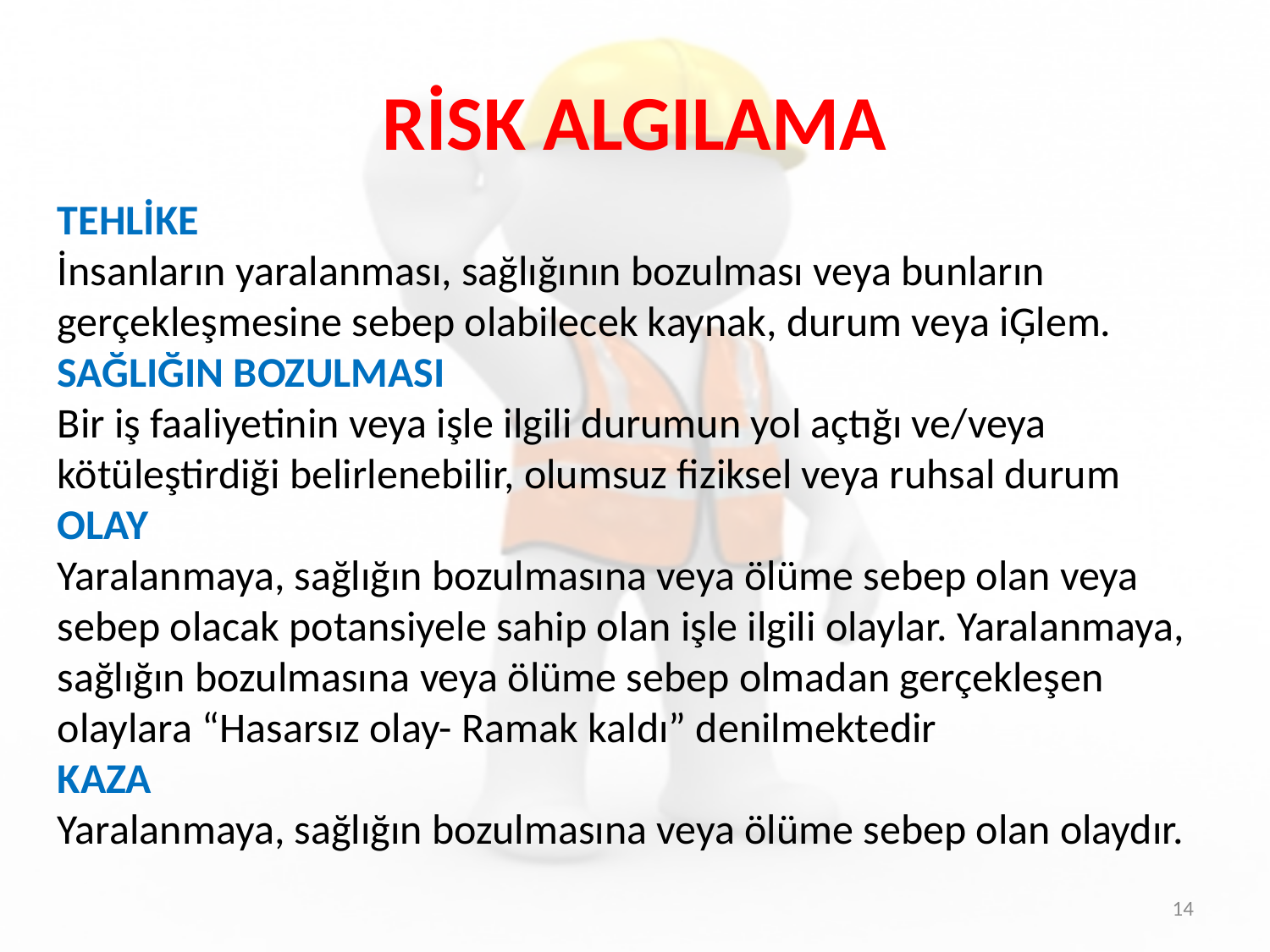

RİSK ALGILAMA
TEHLİKE
İnsanların yaralanması, sağlığının bozulması veya bunların gerçekleşmesine sebep olabilecek kaynak, durum veya iĢlem.
SAĞLIĞIN BOZULMASI
Bir iş faaliyetinin veya işle ilgili durumun yol açtığı ve/veya kötüleştirdiği belirlenebilir, olumsuz fiziksel veya ruhsal durum
OLAY
Yaralanmaya, sağlığın bozulmasına veya ölüme sebep olan veya sebep olacak potansiyele sahip olan işle ilgili olaylar. Yaralanmaya, sağlığın bozulmasına veya ölüme sebep olmadan gerçekleşen olaylara “Hasarsız olay- Ramak kaldı” denilmektedir
KAZA
Yaralanmaya, sağlığın bozulmasına veya ölüme sebep olan olaydır.
14